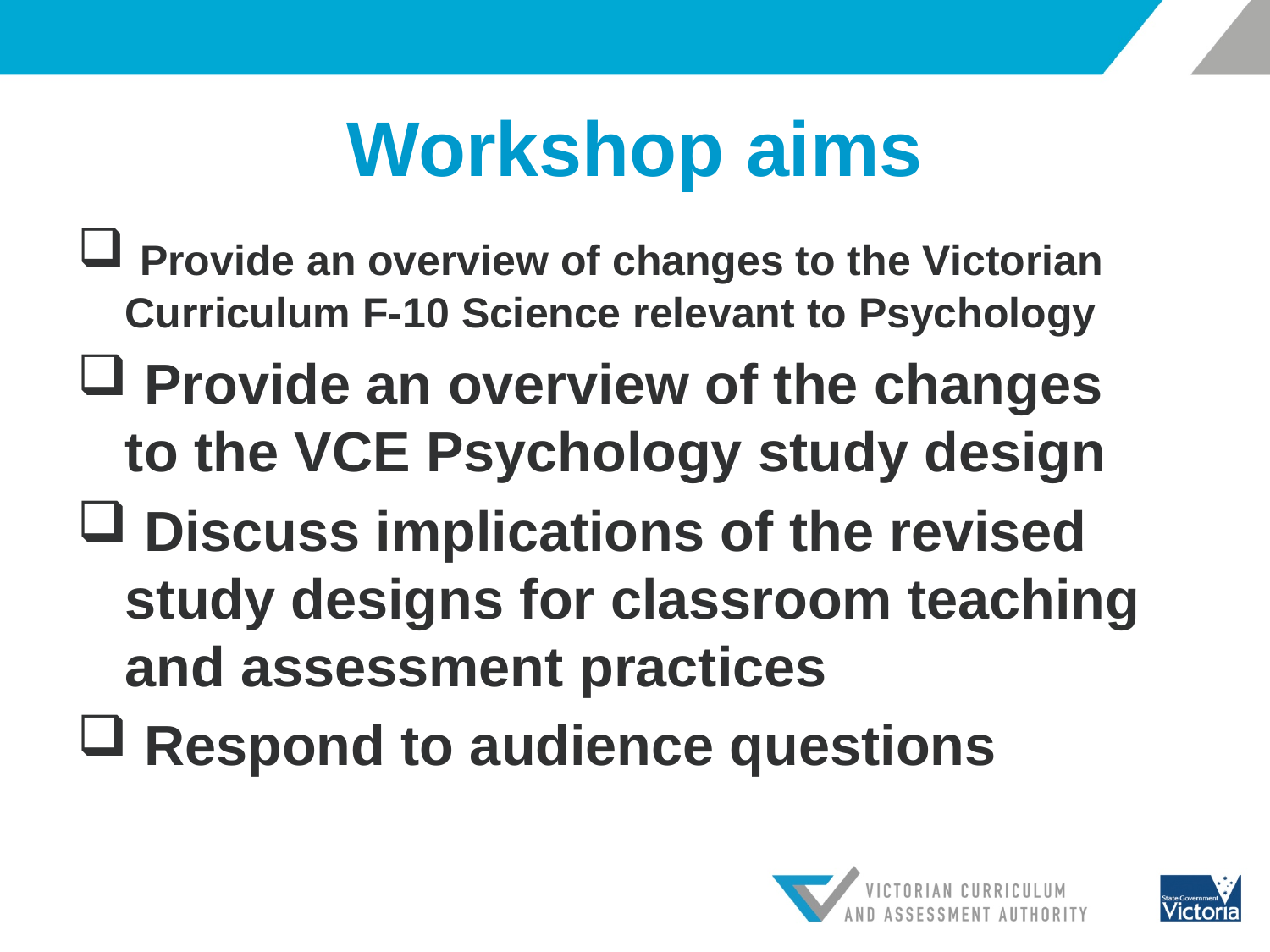

# Workshop aims
 Provide an overview of changes to the Victorian Curriculum F-10 Science relevant to Psychology
 Provide an overview of the changes to the VCE Psychology study design
 Discuss implications of the revised study designs for classroom teaching and assessment practices
 Respond to audience questions